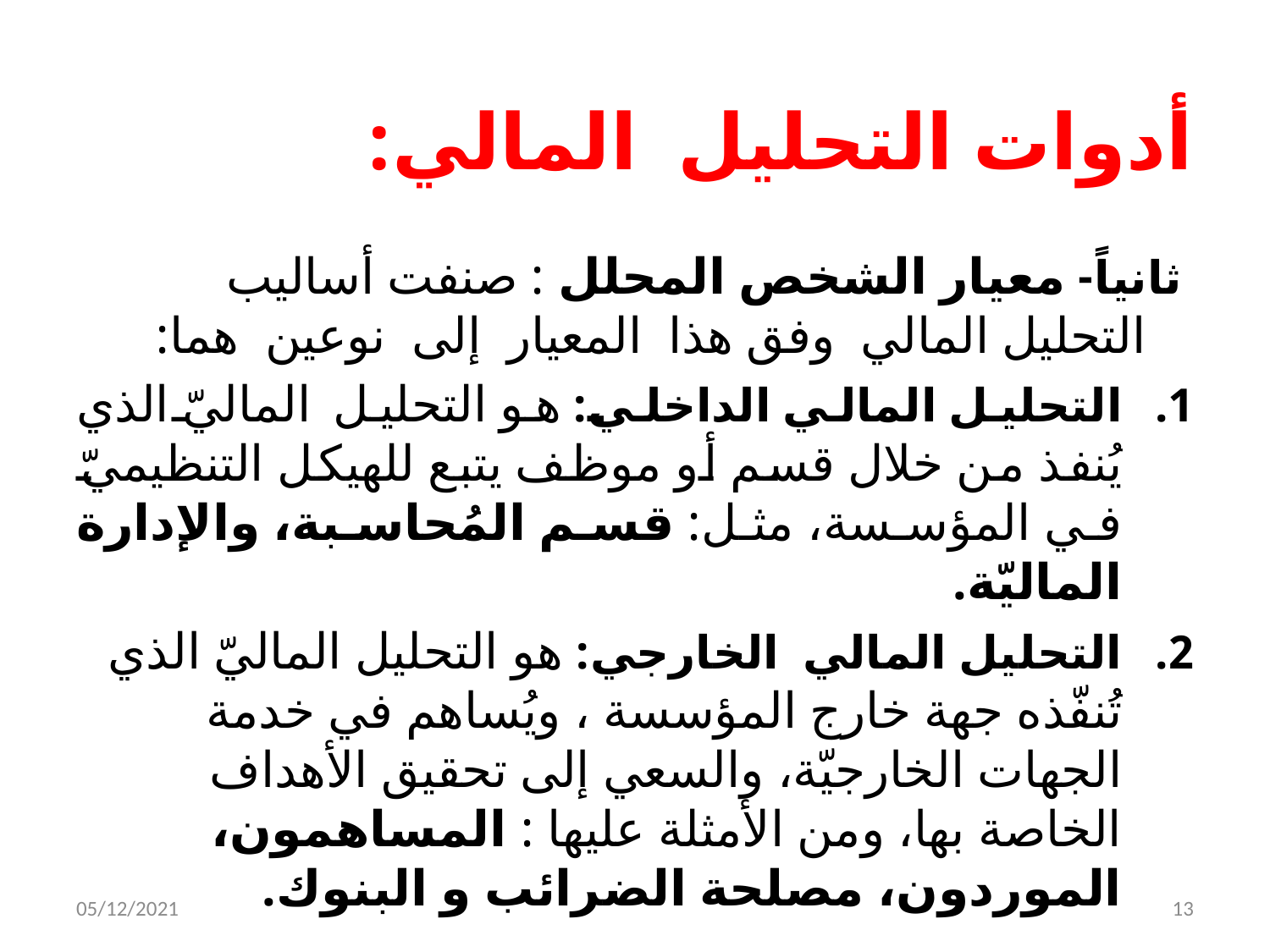

# أدوات التحليل  المالي:
 ثانياً- معيار الشخص المحلل : صنفت أساليب التحليل المالي  وفق هذا  المعيار  إلى  نوعين  هما:
التحليل المالي الداخلي: هو التحليل الماليّ الذي يُنفذ من خلال قسم أو موظف يتبع للهيكل التنظيميّ في المؤسسة، مثل: قسم المُحاسبة، والإدارة الماليّة.
التحليل المالي  الخارجي: هو التحليل الماليّ الذي تُنفّذه جهة خارج المؤسسة ، ويُساهم في خدمة الجهات الخارجيّة، والسعي إلى تحقيق الأهداف الخاصة بها، ومن الأمثلة عليها : المساهمون، الموردون، مصلحة الضرائب و البنوك.
05/12/2021
13